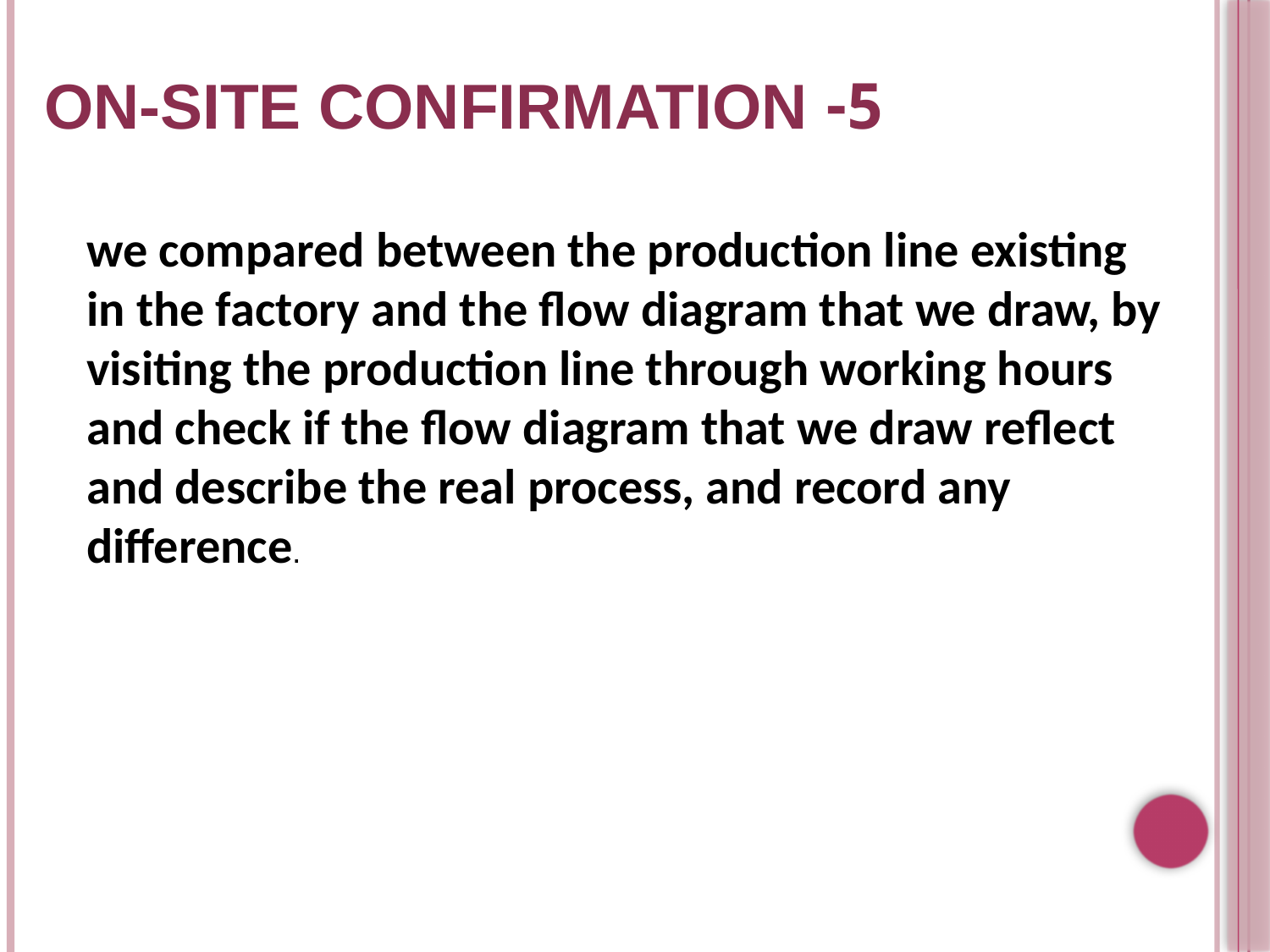

# 5- On-site confirmation
we compared between the production line existing in the factory and the flow diagram that we draw, by visiting the production line through working hours and check if the flow diagram that we draw reflect and describe the real process, and record any difference.